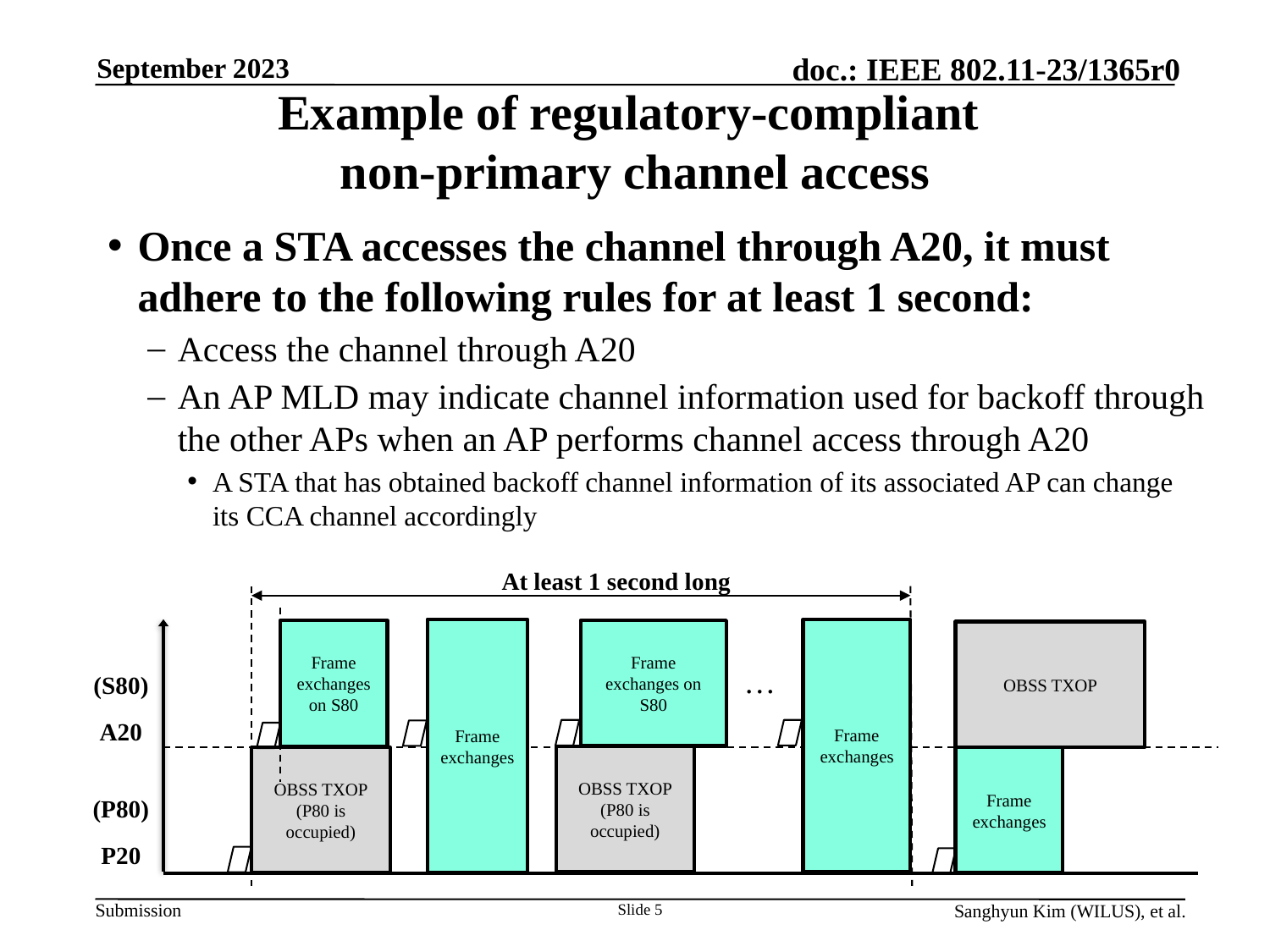

September 2023
# Example of regulatory-compliant non-primary channel access
Once a STA accesses the channel through A20, it must adhere to the following rules for at least 1 second:
Access the channel through A20
An AP MLD may indicate channel information used for backoff through the other APs when an AP performs channel access through A20
A STA that has obtained backoff channel information of its associated AP can change its CCA channel accordingly

At least 1 second long
Frame exchanges
Frame exchanges
Frame exchanges on S80
Frame exchanges on S80
OBSS TXOP
…
(S80)

A20

OBSS TXOP
(P80 is occupied)
OBSS TXOP
(P80 is occupied)
Frame exchanges
(P80)

P20

Slide 5
Sanghyun Kim (WILUS), et al.